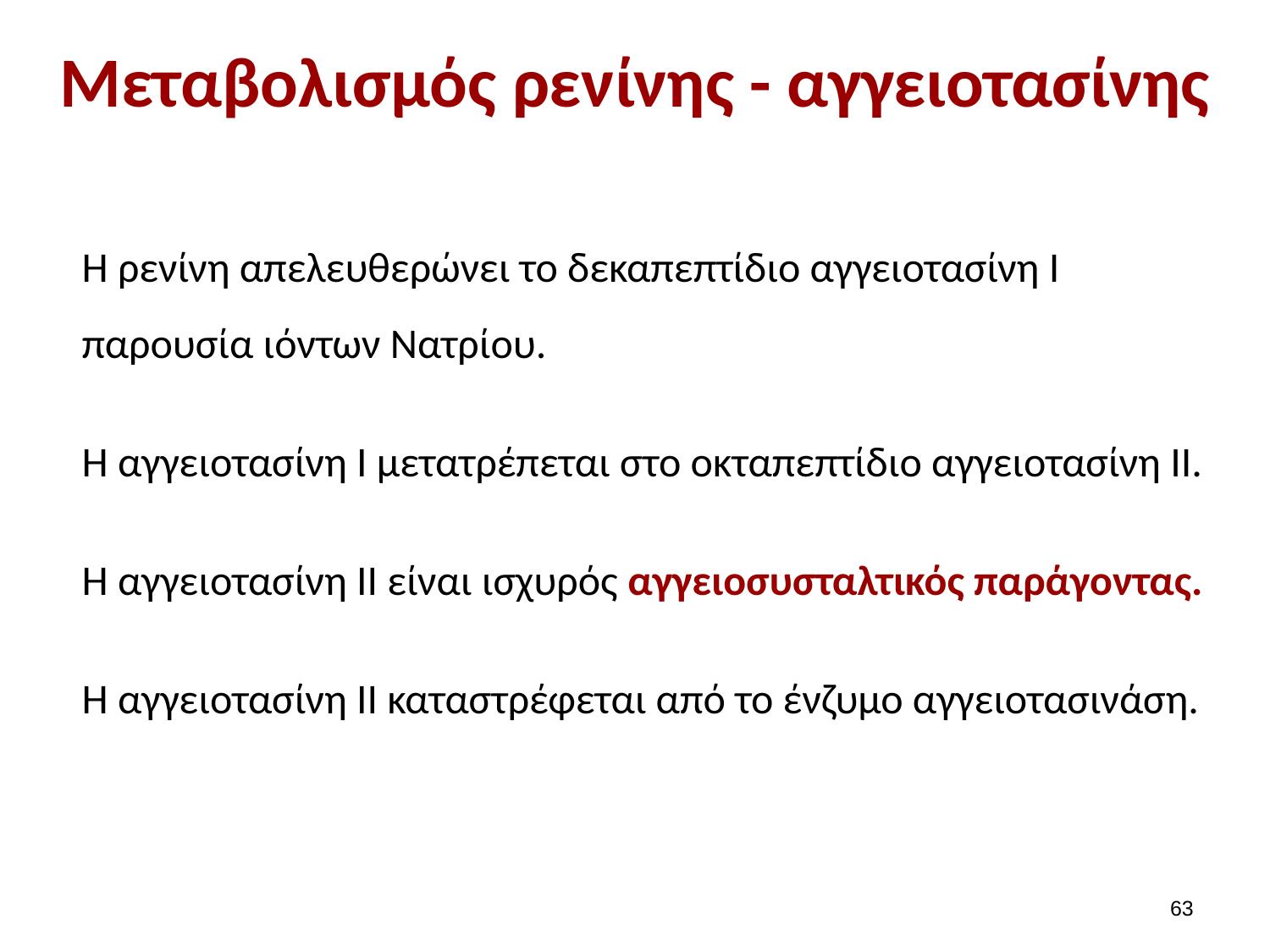

# Μεταβολισμός ρενίνης - αγγειοτασίνης
Η ρενίνη απελευθερώνει το δεκαπεπτίδιο αγγειοτασίνη Ι παρουσία ιόντων Νατρίου.
Η αγγειοτασίνη Ι μετατρέπεται στο οκταπεπτίδιο αγγειοτασίνη ΙΙ.
Η αγγειοτασίνη ΙΙ είναι ισχυρός αγγειοσυσταλτικός παράγοντας.
Η αγγειοτασίνη ΙΙ καταστρέφεται από το ένζυμο αγγειοτασινάση.
63